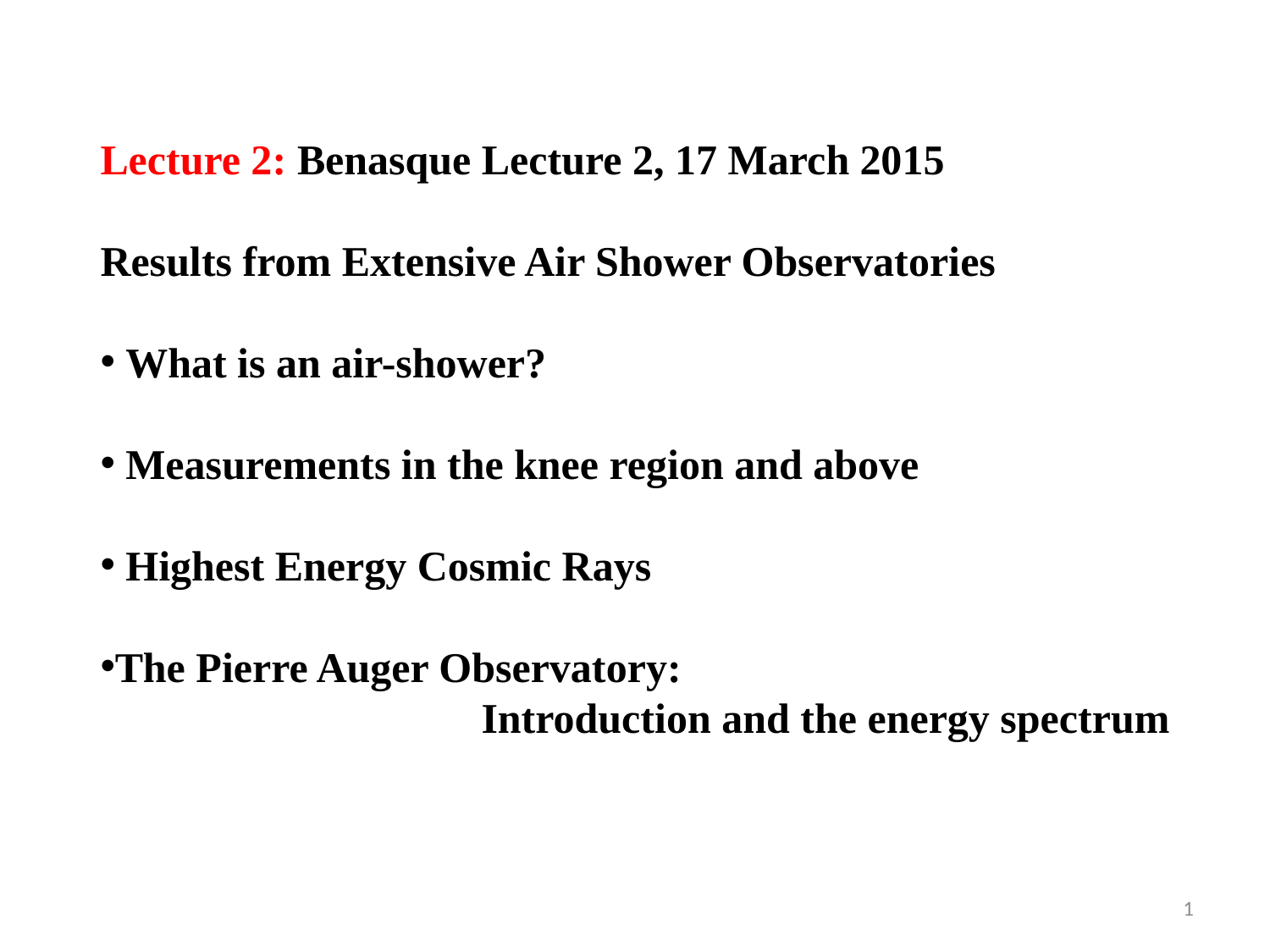

Lecture 2: Benasque Lecture 2, 17 March 2015

Results from Extensive Air Shower Observatories

 What is an air-shower?

 Measurements in the knee region and above

 Highest Energy Cosmic Rays

The Pierre Auger Observatory:
			Introduction and the energy spectrum

1